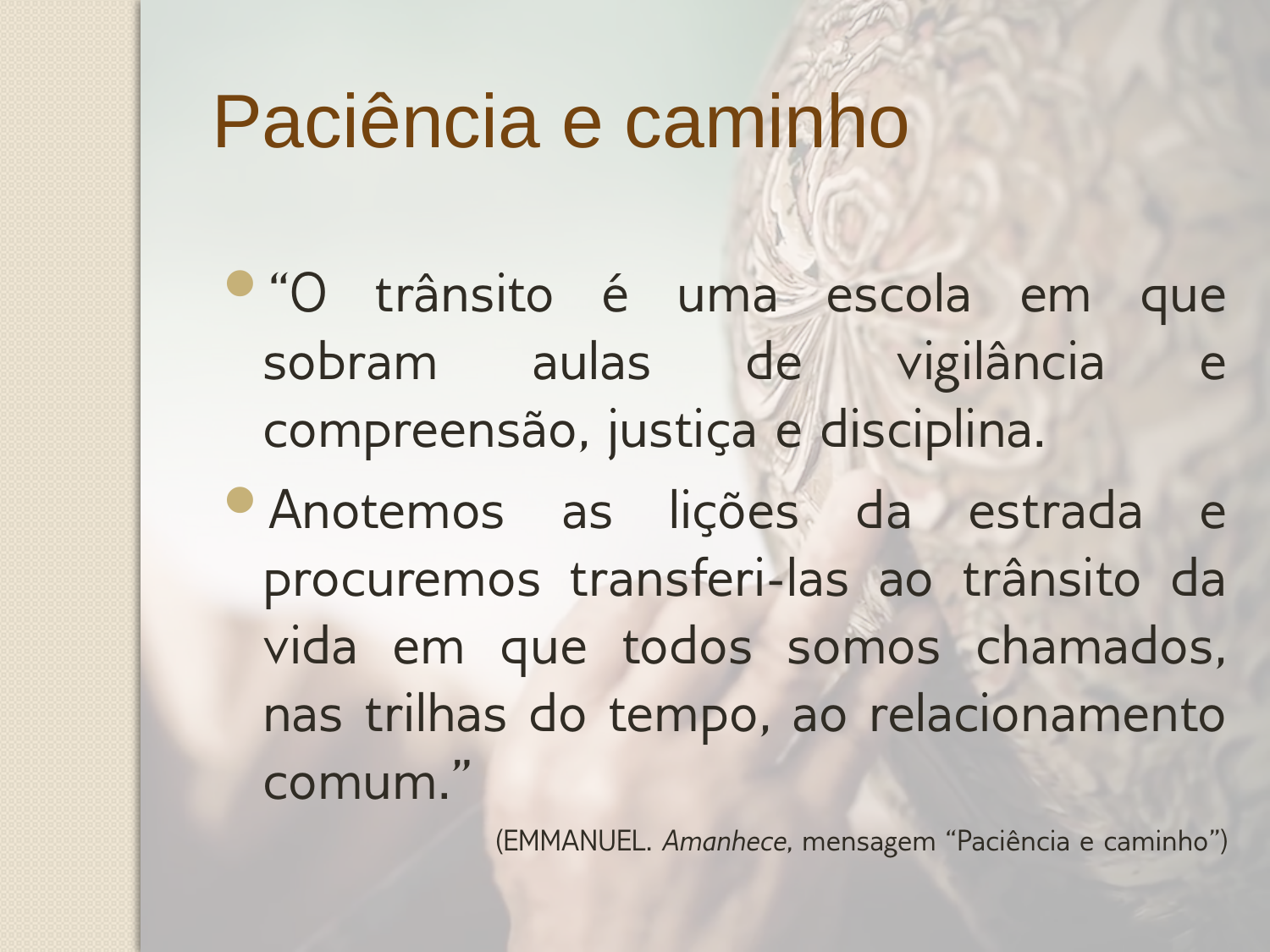

# Paciência e caminho
“O trânsito é uma escola em que sobram aulas de vigilância e compreensão, justiça e disciplina.
Anotemos as lições da estrada e procuremos transferi-las ao trânsito da vida em que todos somos chamados, nas trilhas do tempo, ao relacionamento comum.”
(EMMANUEL. Amanhece, mensagem “Paciência e caminho”)